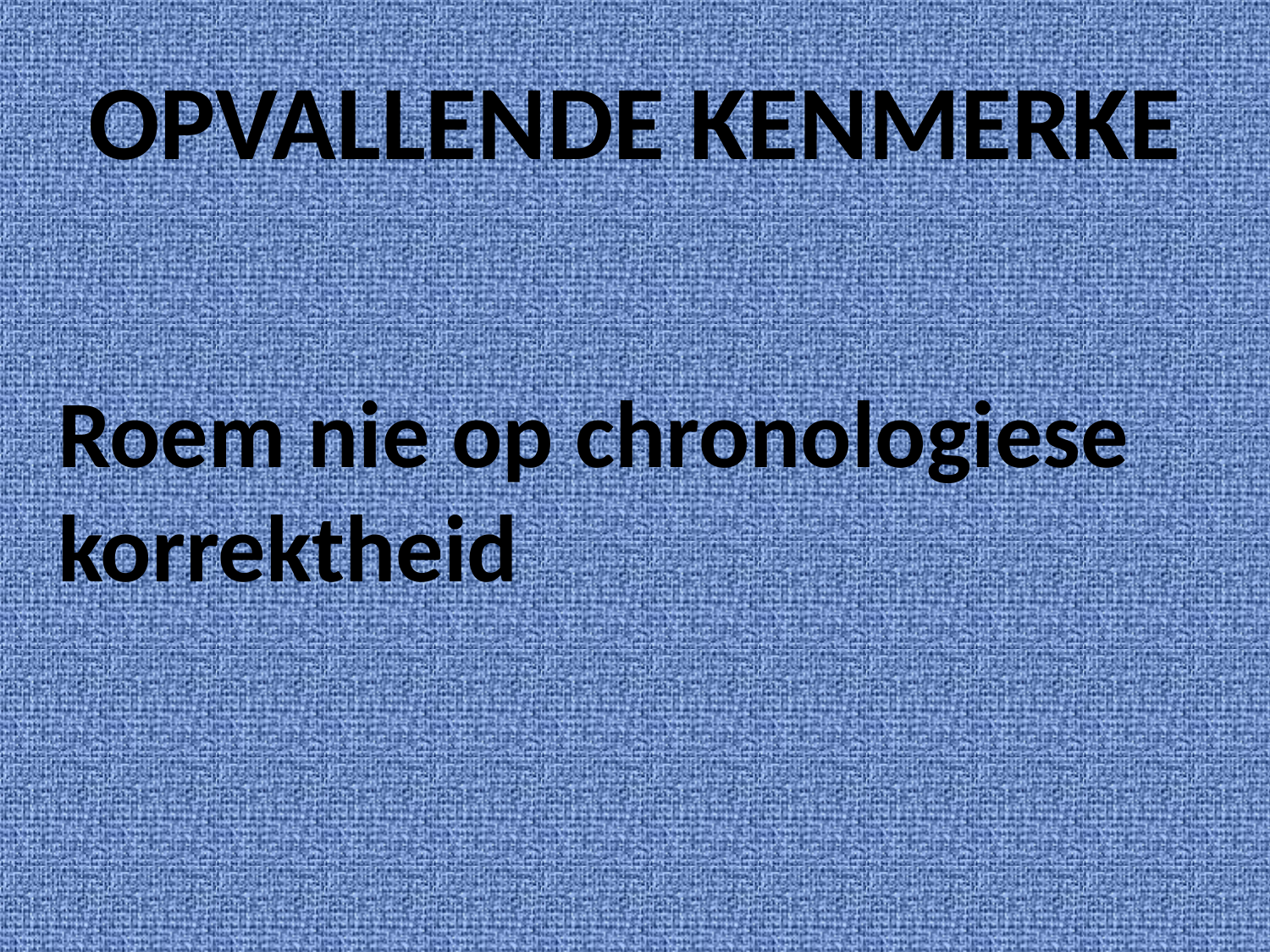

# OPVALLENDE KENMERKE
Roem nie op chronologiese korrektheid